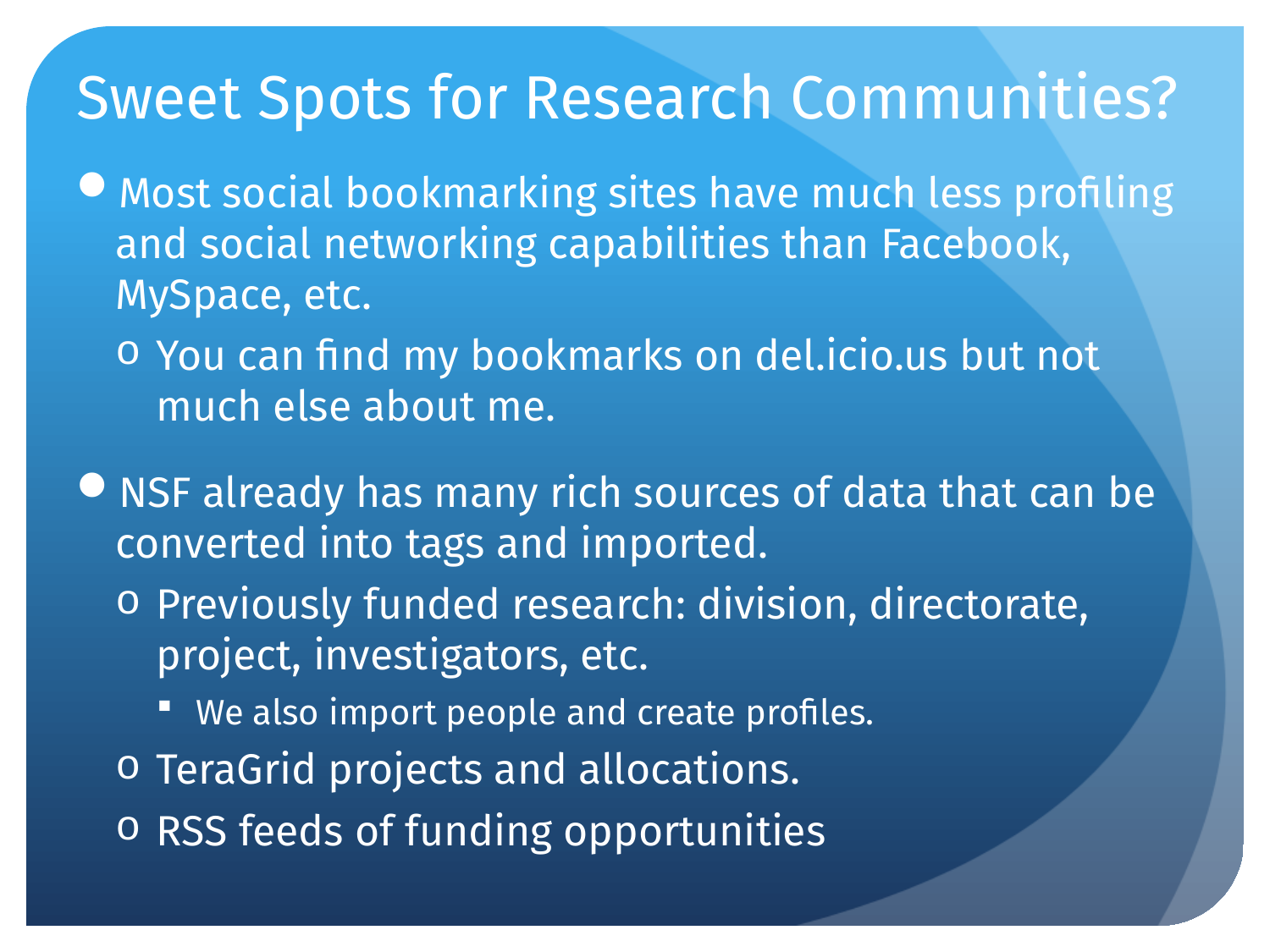

# Sweet Spots for Research Communities?
Most social bookmarking sites have much less profiling and social networking capabilities than Facebook, MySpace, etc.
You can find my bookmarks on del.icio.us but not much else about me.
NSF already has many rich sources of data that can be converted into tags and imported.
Previously funded research: division, directorate, project, investigators, etc.
We also import people and create profiles.
TeraGrid projects and allocations.
RSS feeds of funding opportunities